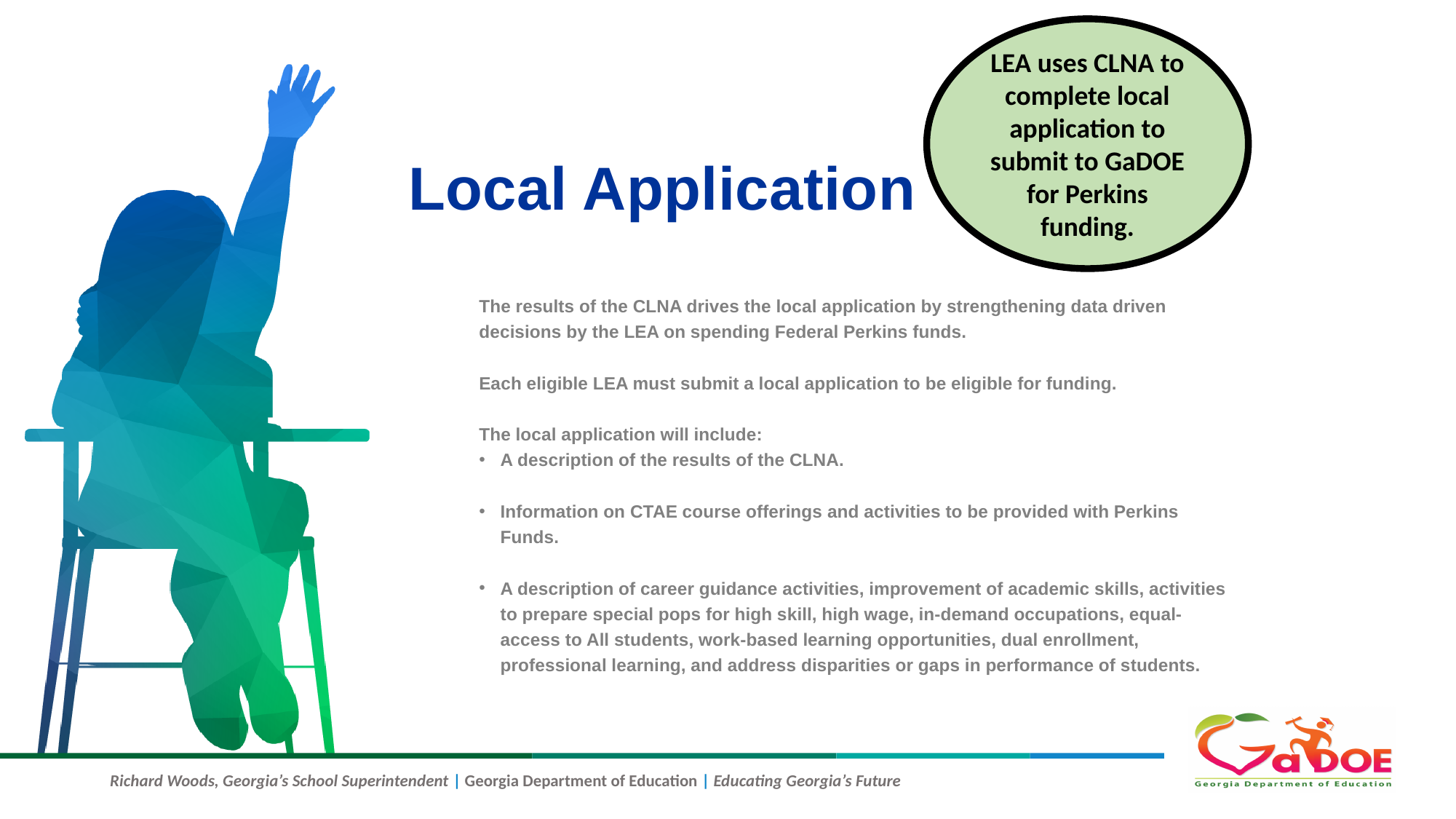

LEA uses CLNA to complete local application to submit to GaDOE for Perkins funding.
# Local Application
The results of the CLNA drives the local application by strengthening data driven decisions by the LEA on spending Federal Perkins funds.

Each eligible LEA must submit a local application to be eligible for funding.

The local application will include:
A description of the results of the CLNA.

Information on CTAE course offerings and activities to be provided with Perkins Funds.

A description of career guidance activities, improvement of academic skills, activities to prepare special pops for high skill, high wage, in-demand occupations, equal-access to All students, work-based learning opportunities, dual enrollment, professional learning, and address disparities or gaps in performance of students.